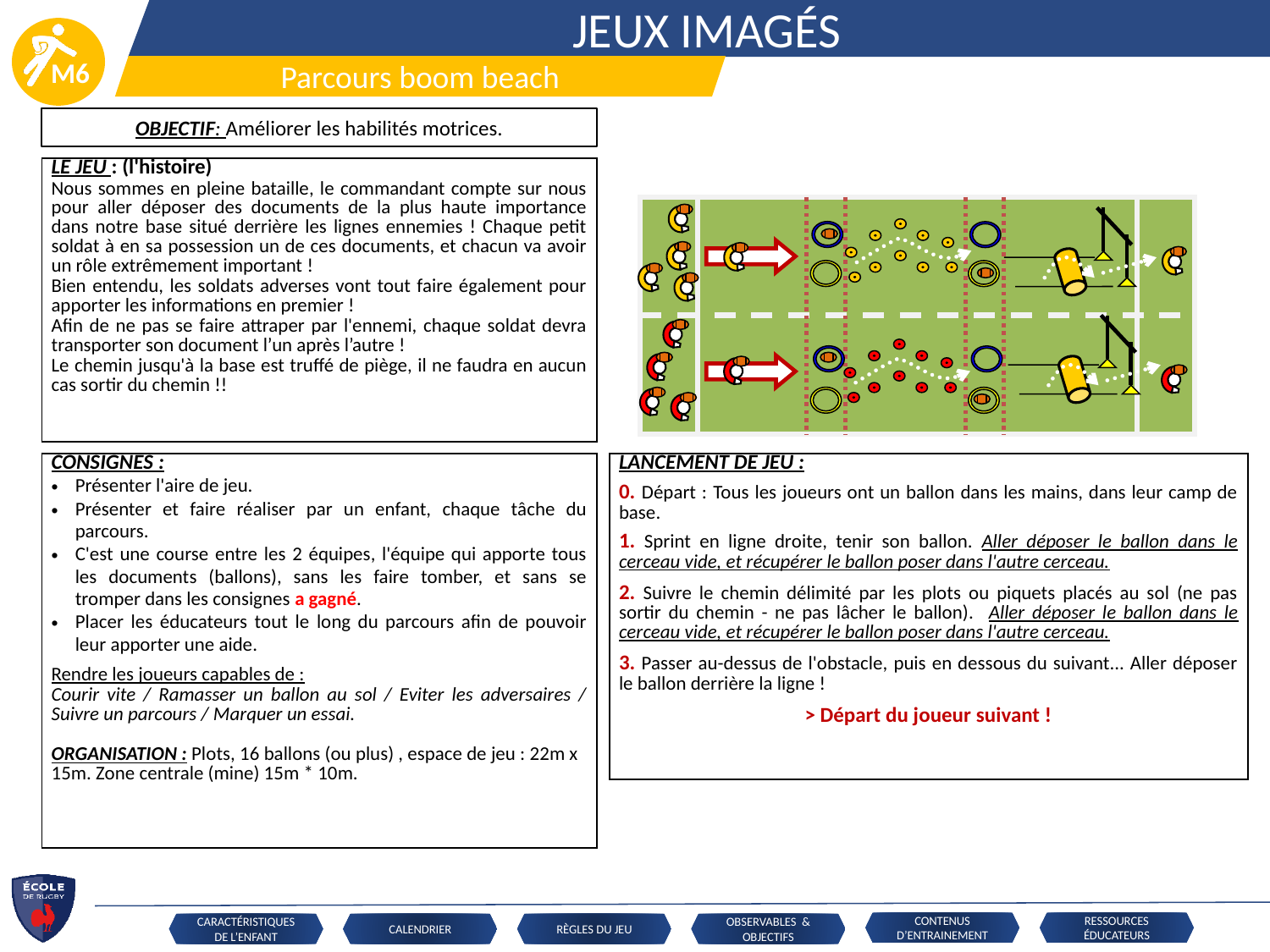

JEUX IMAGÉS
Parcours boom beach
OBJECTIF: Améliorer les habilités motrices.
| LE JEU : (l'histoire) Nous sommes en pleine bataille, le commandant compte sur nous pour aller déposer des documents de la plus haute importance dans notre base situé derrière les lignes ennemies ! Chaque petit soldat à en sa possession un de ces documents, et chacun va avoir un rôle extrêmement important ! Bien entendu, les soldats adverses vont tout faire également pour apporter les informations en premier ! Afin de ne pas se faire attraper par l'ennemi, chaque soldat devra transporter son document l’un après l’autre ! Le chemin jusqu'à la base est truffé de piège, il ne faudra en aucun cas sortir du chemin !! |
| --- |

| CONSIGNES : Présenter l'aire de jeu. Présenter et faire réaliser par un enfant, chaque tâche du parcours. C'est une course entre les 2 équipes, l'équipe qui apporte tous les documents (ballons), sans les faire tomber, et sans se tromper dans les consignes a gagné. Placer les éducateurs tout le long du parcours afin de pouvoir leur apporter une aide.   Rendre les joueurs capables de : Courir vite / Ramasser un ballon au sol / Eviter les adversaires / Suivre un parcours / Marquer un essai.   ORGANISATION : Plots, 16 ballons (ou plus) , espace de jeu : 22m x 15m. Zone centrale (mine) 15m \* 10m. |
| --- |
| LANCEMENT DE JEU :   0. Départ : Tous les joueurs ont un ballon dans les mains, dans leur camp de base.   1. Sprint en ligne droite, tenir son ballon. Aller déposer le ballon dans le cerceau vide, et récupérer le ballon poser dans l'autre cerceau.   2. Suivre le chemin délimité par les plots ou piquets placés au sol (ne pas sortir du chemin - ne pas lâcher le ballon). Aller déposer le ballon dans le cerceau vide, et récupérer le ballon poser dans l'autre cerceau.   3. Passer au-dessus de l'obstacle, puis en dessous du suivant... Aller déposer le ballon derrière la ligne !   > Départ du joueur suivant ! |
| --- |